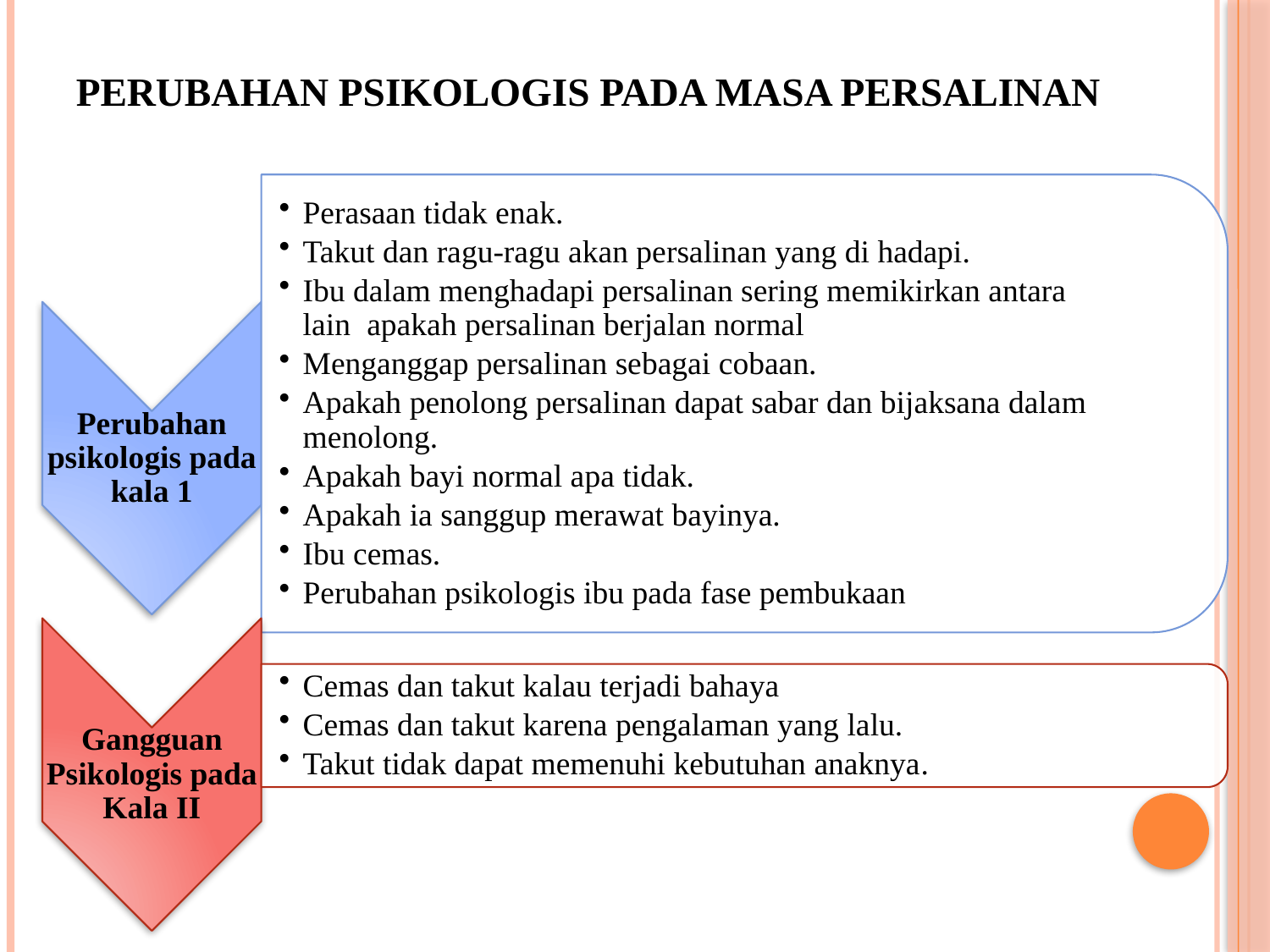

# Perubahan Psikologis Pada Masa Persalinan
Perubahan psikologis pada kala 1
Perasaan tidak enak.
Takut dan ragu-ragu akan persalinan yang di hadapi.
Ibu dalam menghadapi persalinan sering memikirkan antara lain  apakah persalinan berjalan normal
Menganggap persalinan sebagai cobaan.
Apakah penolong persalinan dapat sabar dan bijaksana dalam menolong.
Apakah bayi normal apa tidak.
Apakah ia sanggup merawat bayinya.
Ibu cemas.
Perubahan psikologis ibu pada fase pembukaan
Gangguan Psikologis pada Kala II
Cemas dan takut kalau terjadi bahaya
Cemas dan takut karena pengalaman yang lalu.
Takut tidak dapat memenuhi kebutuhan anaknya.